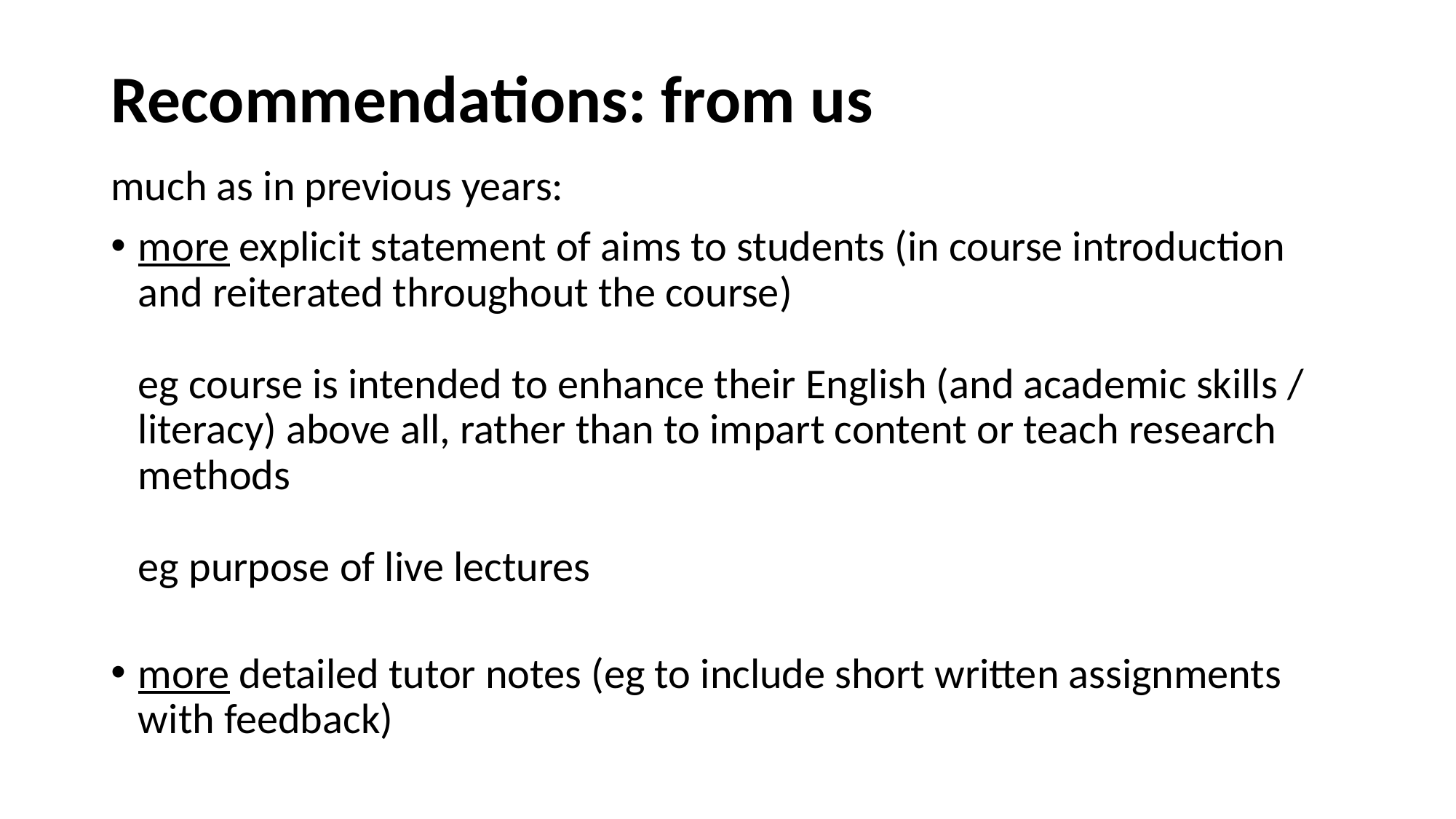

# Recommendations: from us
much as in previous years:
more explicit statement of aims to students (in course introduction and reiterated throughout the course)
eg course is intended to enhance their English (and academic skills / literacy) above all, rather than to impart content or teach research methods
eg purpose of live lectures
more detailed tutor notes (eg to include short written assignments with feedback)